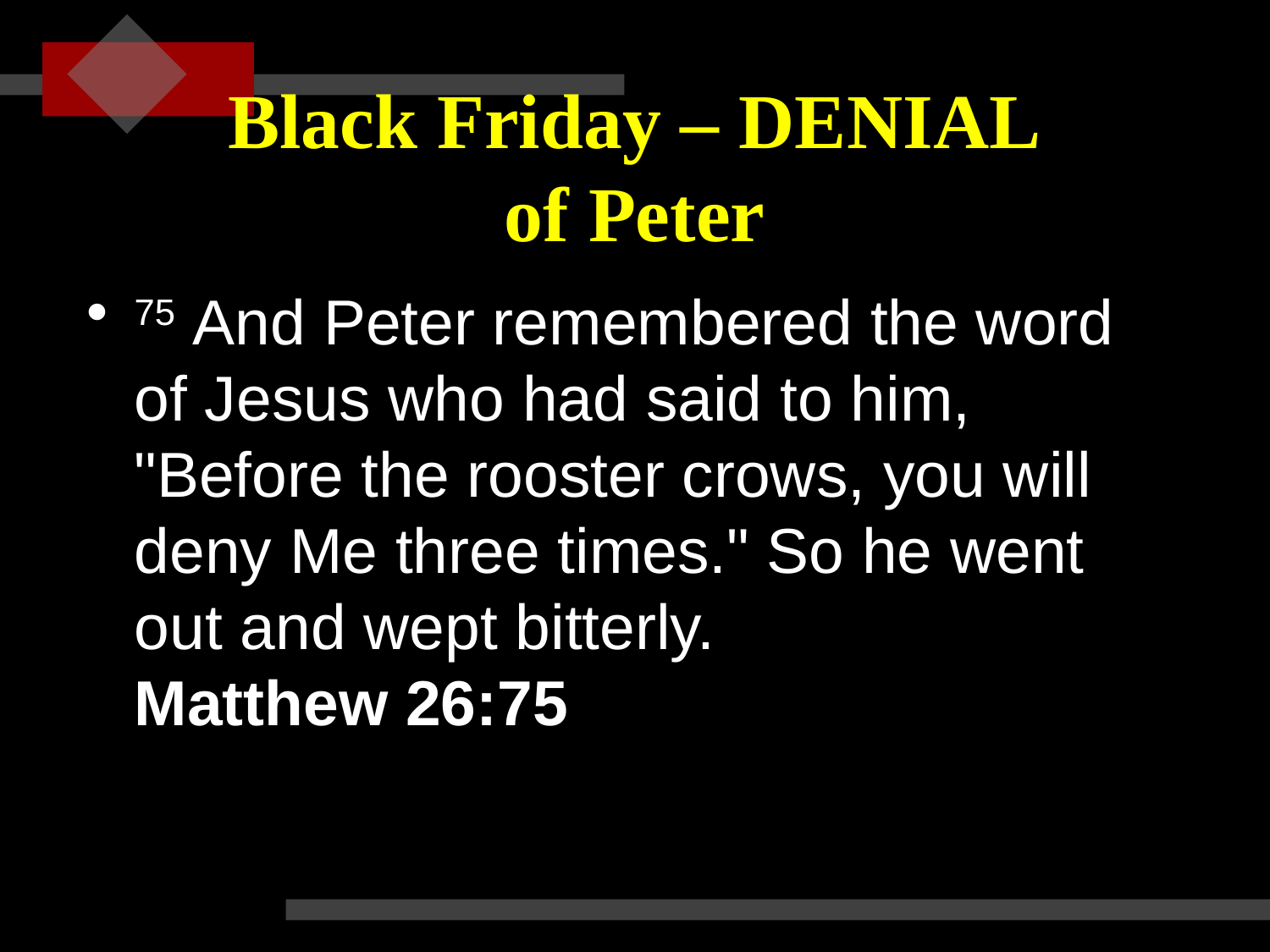

# Black Friday – DENIAL of Peter
75 And Peter remembered the word of Jesus who had said to him, "Before the rooster crows, you will deny Me three times." So he went out and wept bitterly.
Matthew 26:75